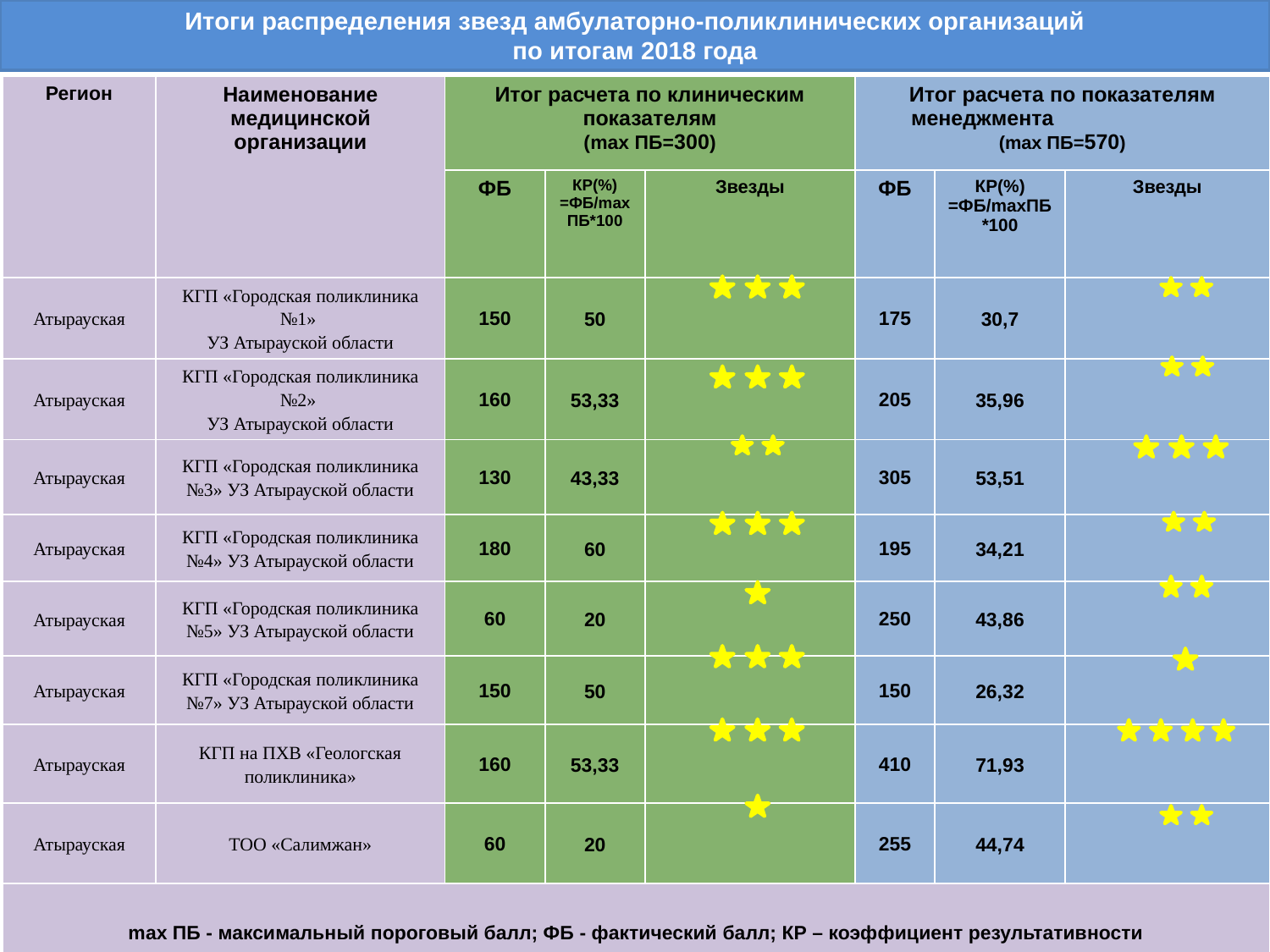

# Итоги распределения звезд амбулаторно-поликлинических организаций по итогам 2018 года
| Регион | Наименование медицинской организации | Итог расчета по клиническим показателям (mах ПБ=300) |  |  | Итог расчета по показателям менеджмента (mах ПБ=570) |  |  |
| --- | --- | --- | --- | --- | --- | --- | --- |
|  |  | ФБ | КР(%) =ФБ/mах ПБ\*100 | Звезды | ФБ | КР(%) =ФБ/mахПБ \*100 | Звезды |
| Атырауская | КГП «Городская поликлиника №1» УЗ Атырауской области | 150 | 50 |  | 175 | 30,7 |  |
| Атырауская | КГП «Городская поликлиника №2» УЗ Атырауской области | 160 | 53,33 |  | 205 | 35,96 |  |
| Атырауская | КГП «Городская поликлиника №3» УЗ Атырауской области | 130 | 43,33 |  | 305 | 53,51 |  |
| Атырауская | КГП «Городская поликлиника №4» УЗ Атырауской области | 180 | 60 |  | 195 | 34,21 |  |
| Атырауская | КГП «Городская поликлиника №5» УЗ Атырауской области | 60 | 20 |  | 250 | 43,86 |  |
| Атырауская | КГП «Городская поликлиника №7» УЗ Атырауской области | 150 | 50 |  | 150 | 26,32 |  |
| Атырауская | КГП на ПХВ «Геологская поликлиника» | 160 | 53,33 |  | 410 | 71,93 |  |
| Атырауская | ТОО «Салимжан» | 60 | 20 |  | 255 | 44,74 |  |
| mах ПБ - максимальный пороговый балл; ФБ - фактический балл; КР – коэффициент результативности |  |  |  |  |  |  |  |